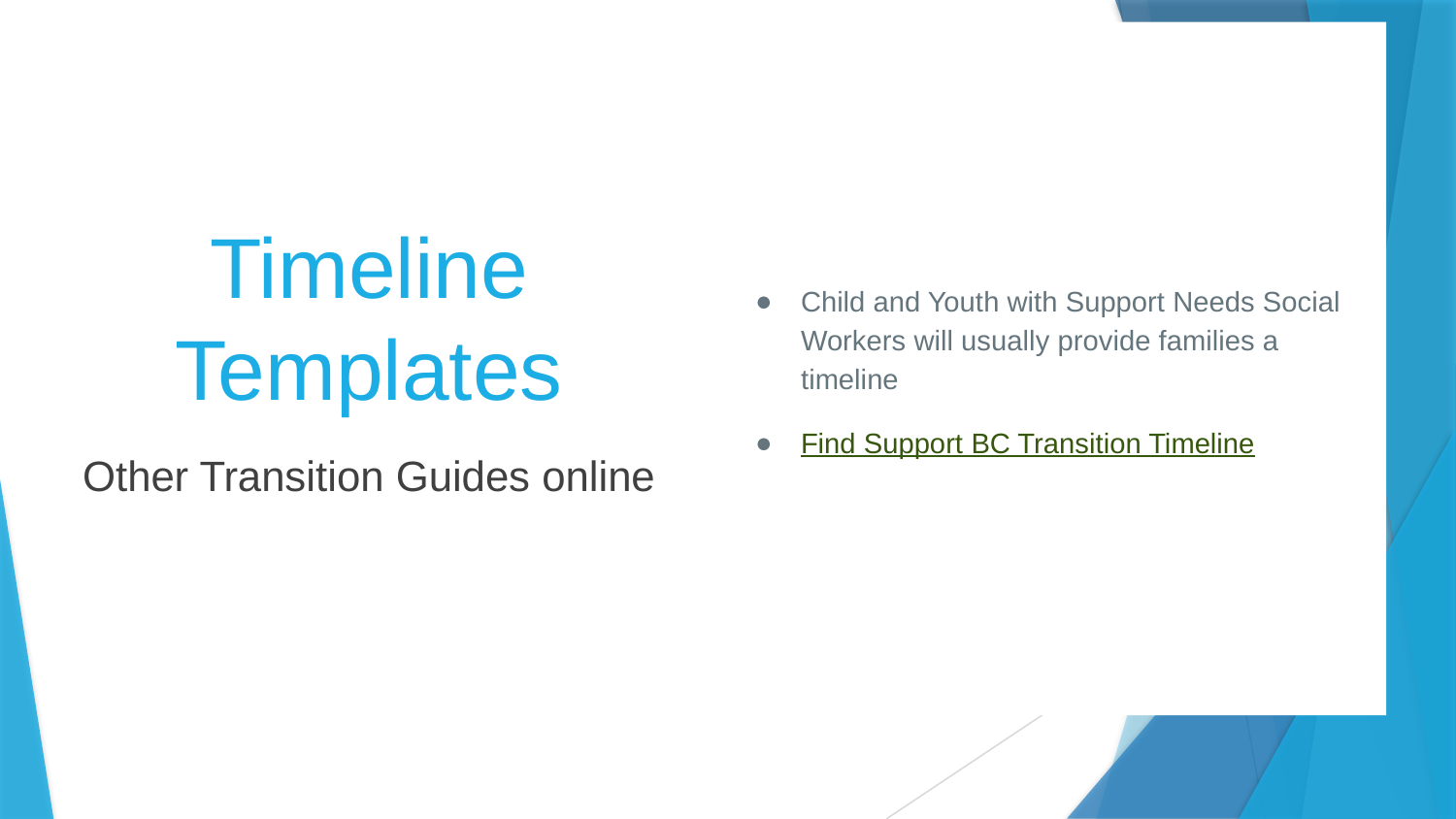

Child and Youth with Support Needs Social Workers will usually provide families a timeline
Find Support BC Transition Timeline
# Timeline Templates
Other Transition Guides online